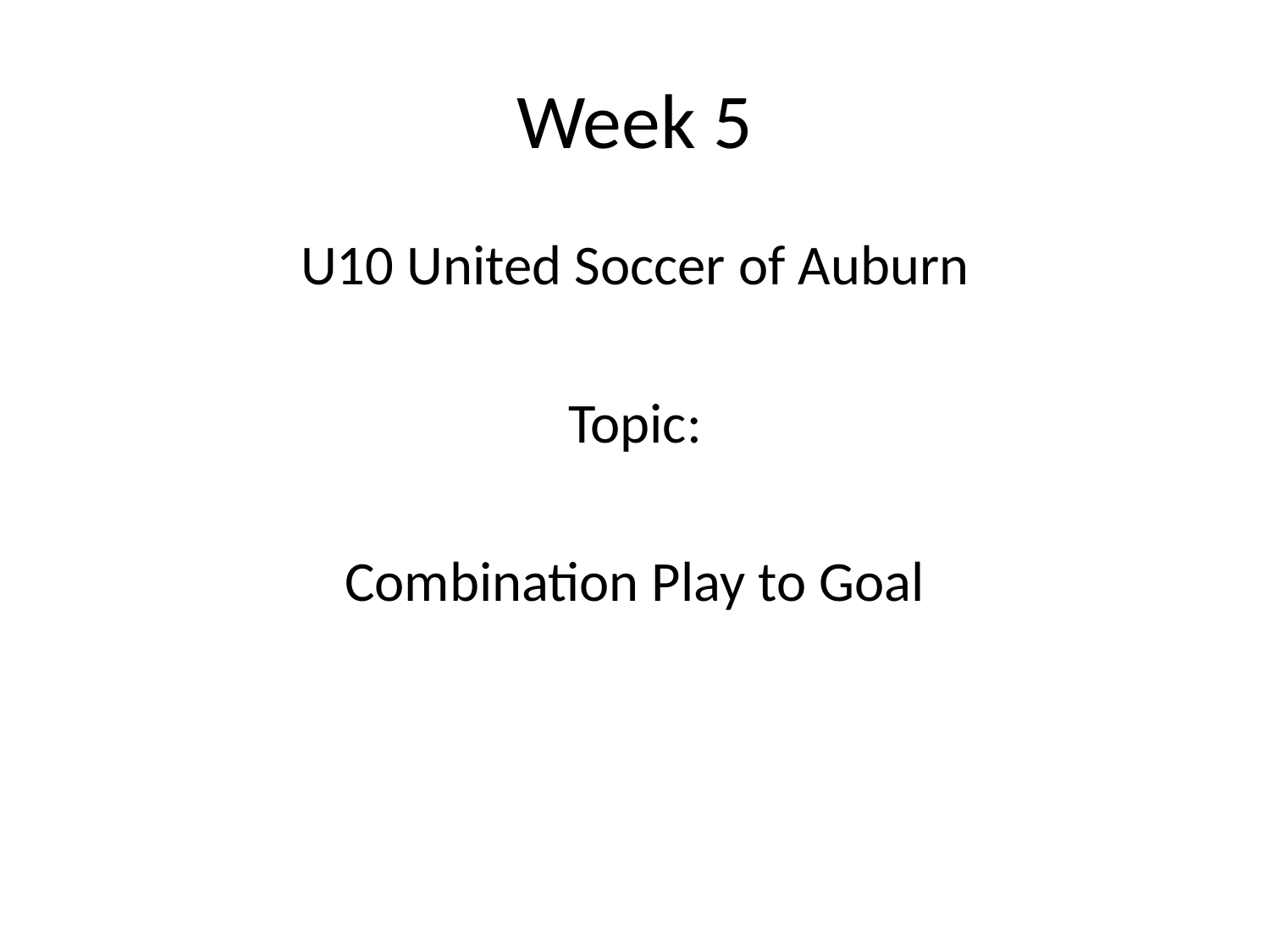

# Week 5
U10 United Soccer of Auburn

Topic:

Combination Play to Goal